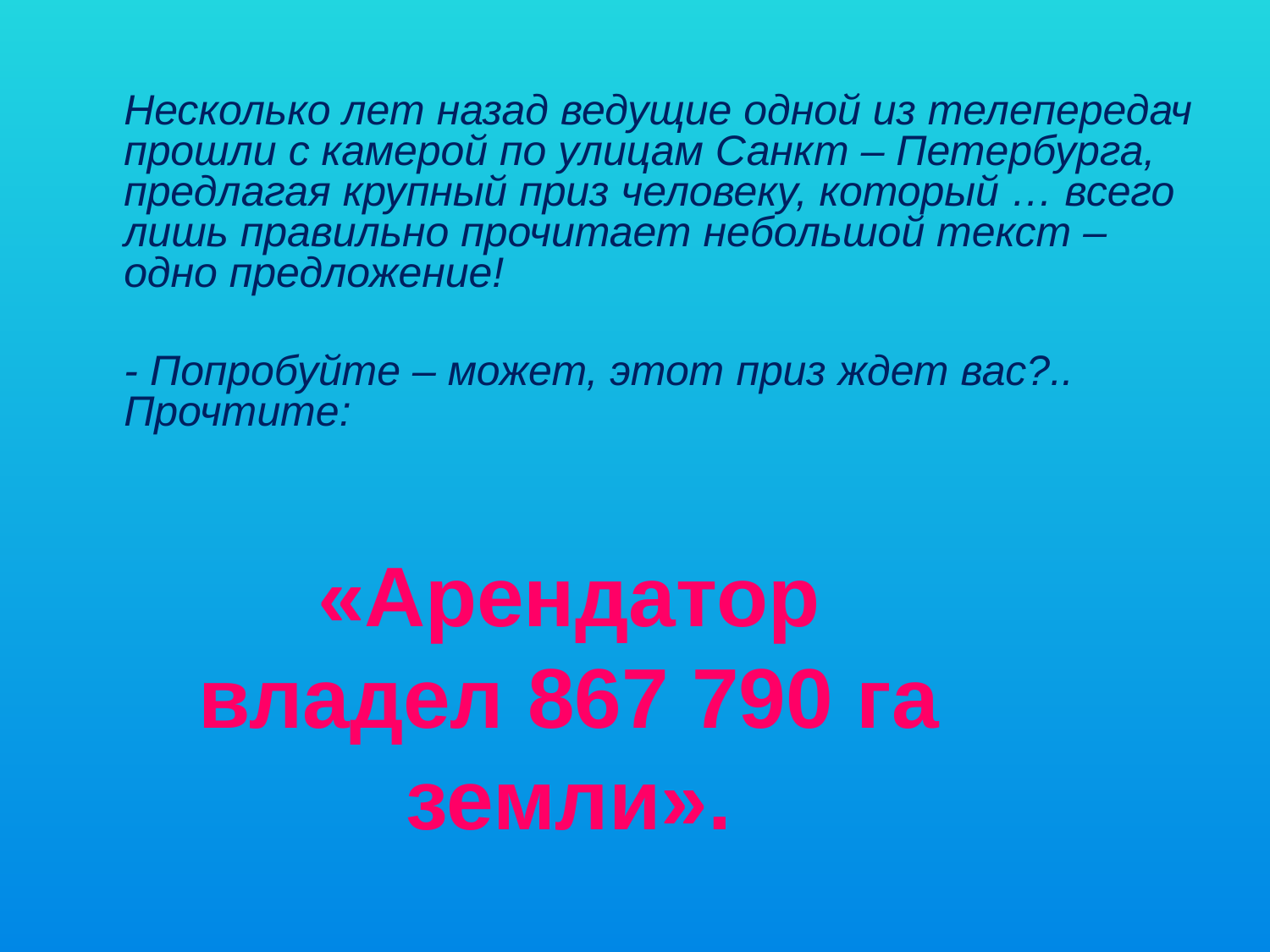

Несколько лет назад ведущие одной из телепередач прошли с камерой по улицам Санкт – Петербурга, предлагая крупный приз человеку, который … всего лишь правильно прочитает небольшой текст – одно предложение!

	- Попробуйте – может, этот приз ждет вас?.. Прочтите:
«Арендатор владел 867 790 га земли».